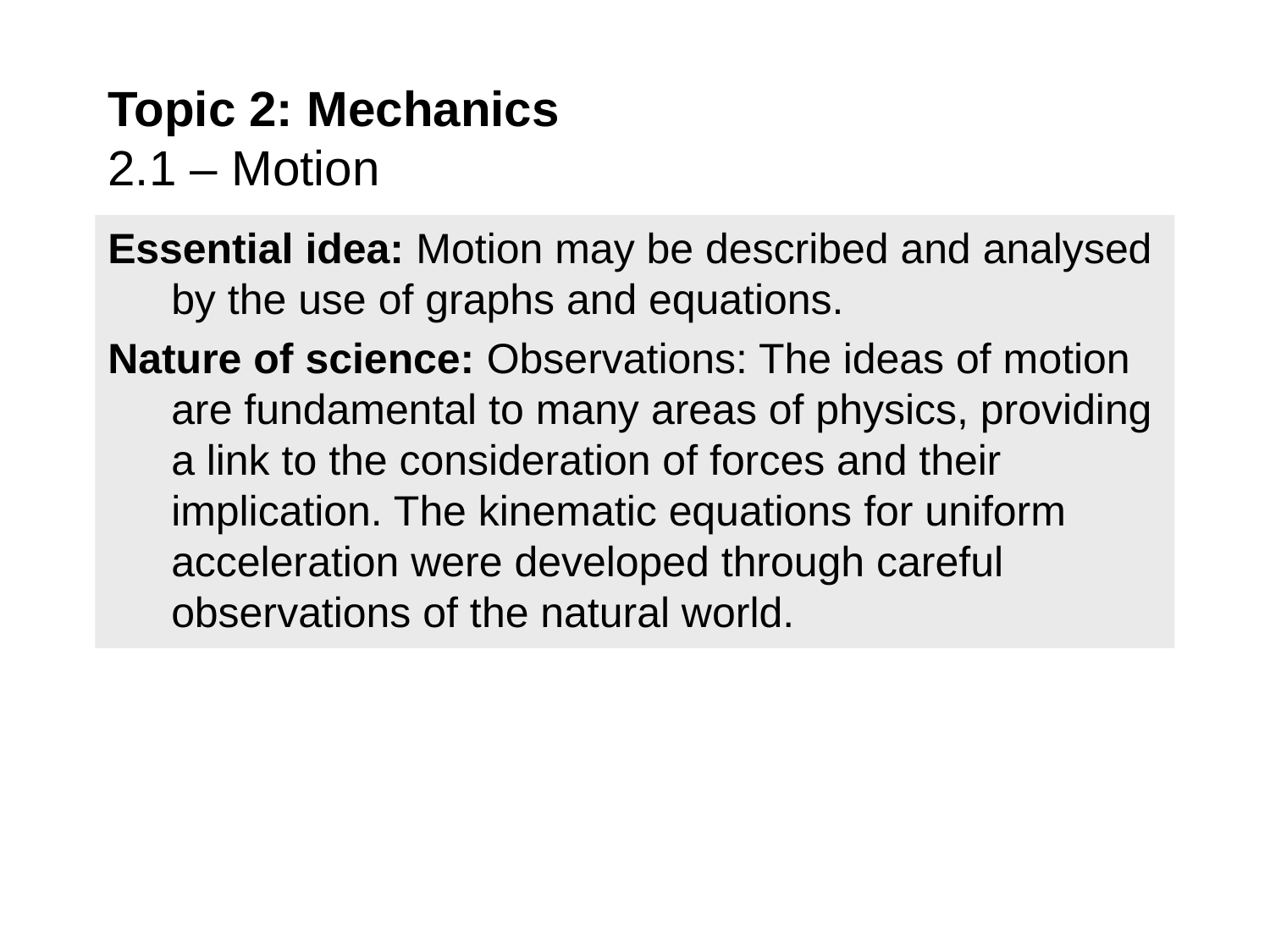

# Topic 2: Mechanics 2.1 – Motion
Essential idea: Motion may be described and analysed by the use of graphs and equations.
Nature of science: Observations: The ideas of motion are fundamental to many areas of physics, providing a link to the consideration of forces and their implication. The kinematic equations for uniform acceleration were developed through careful observations of the natural world.